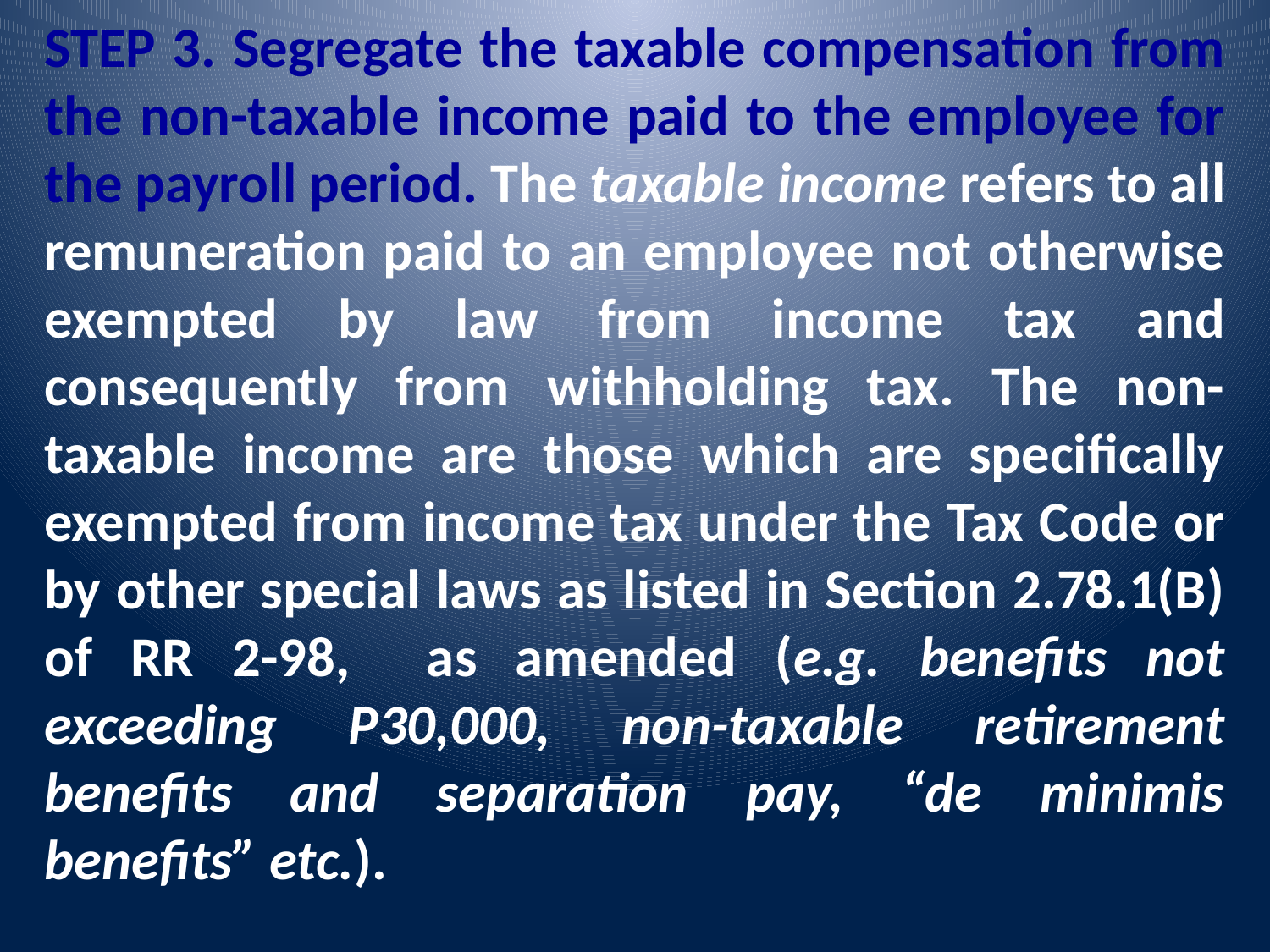

STEP 3. Segregate the taxable compensation from the non-taxable income paid to the employee for the payroll period. The taxable income refers to all remuneration paid to an employee not otherwise exempted by law from income tax and consequently from withholding tax. The non-taxable income are those which are specifically exempted from income tax under the Tax Code or by other special laws as listed in Section 2.78.1(B) of RR 2-98,  as amended (e.g. benefits not exceeding P30,000, non-taxable retirement benefits and separation pay, “de minimis benefits” etc.).